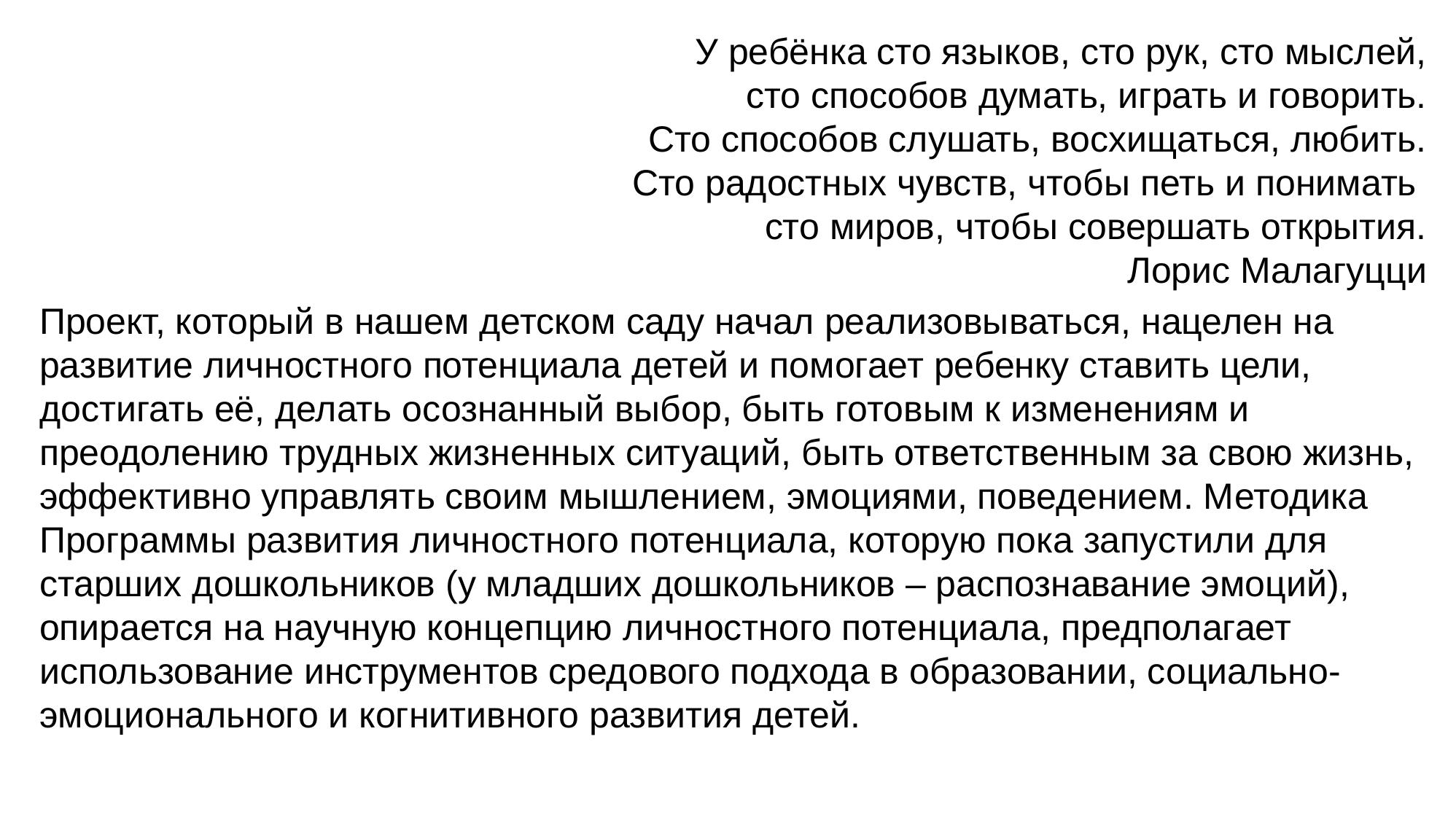

У ребёнка сто языков, сто рук, сто мыслей,
сто способов думать, играть и говорить.
Сто способов слушать, восхищаться, любить.
Сто радостных чувств, чтобы петь и понимать
сто миров, чтобы совершать открытия.
Лорис Малагуцци
Проект, который в нашем детском саду начал реализовываться, нацелен на развитие личностного потенциала детей и помогает ребенку ставить цели, достигать её, делать осознанный выбор, быть готовым к изменениям и преодолению трудных жизненных ситуаций, быть ответственным за свою жизнь, эффективно управлять своим мышлением, эмоциями, поведением. Методика Программы развития личностного потенциала, которую пока запустили для старших дошкольников (у младших дошкольников – распознавание эмоций), опирается на научную концепцию личностного потенциала, предполагает использование инструментов средового подхода в образовании, социально-эмоционального и когнитивного развития детей.

#